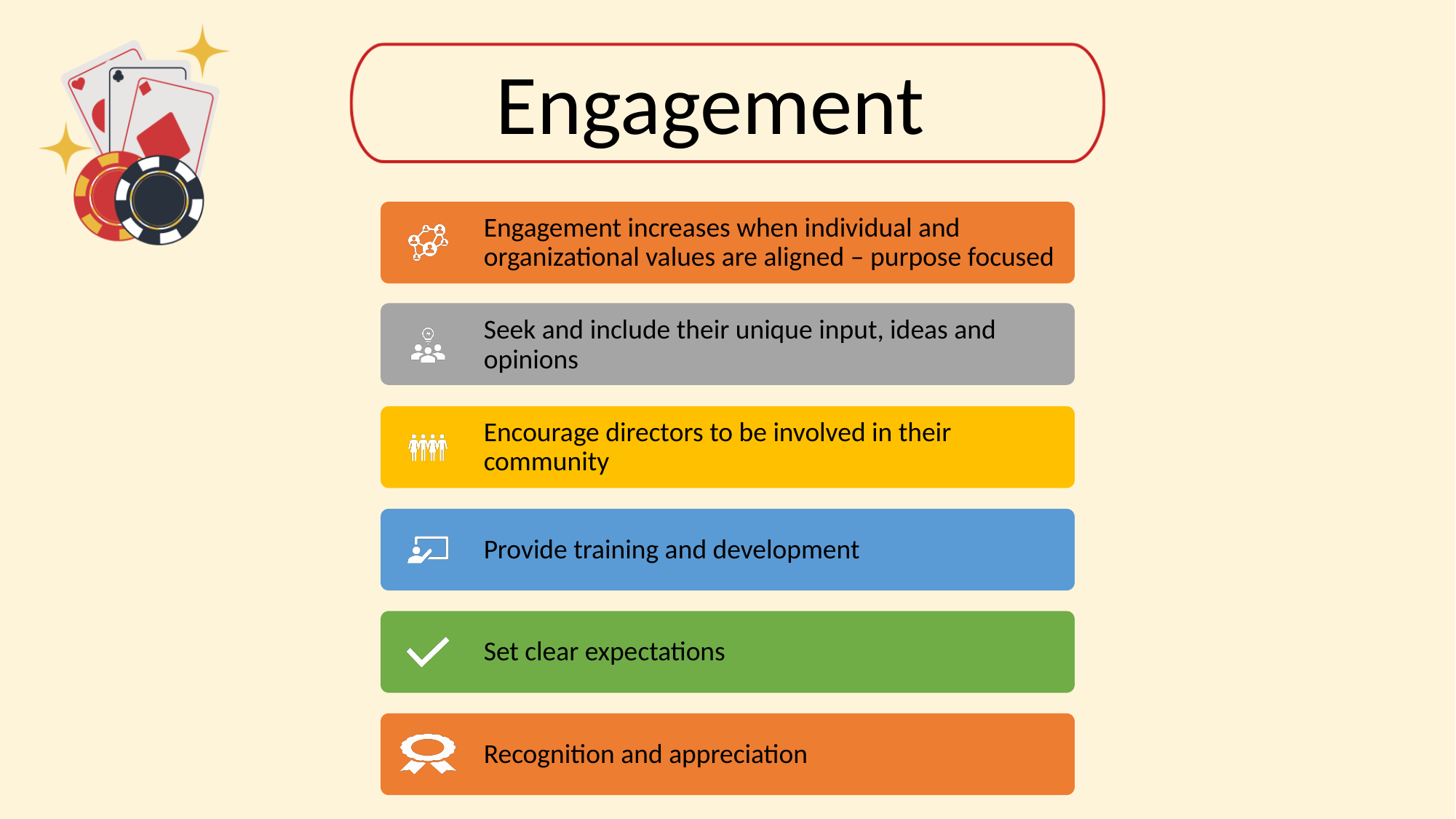

Engagement
Engagement increases when individual and organizational values are aligned – purpose focused
Seek and include their unique input, ideas and opinions
Encourage directors to be involved in their community
Provide training and development
Set clear expectations
Recognition and appreciation